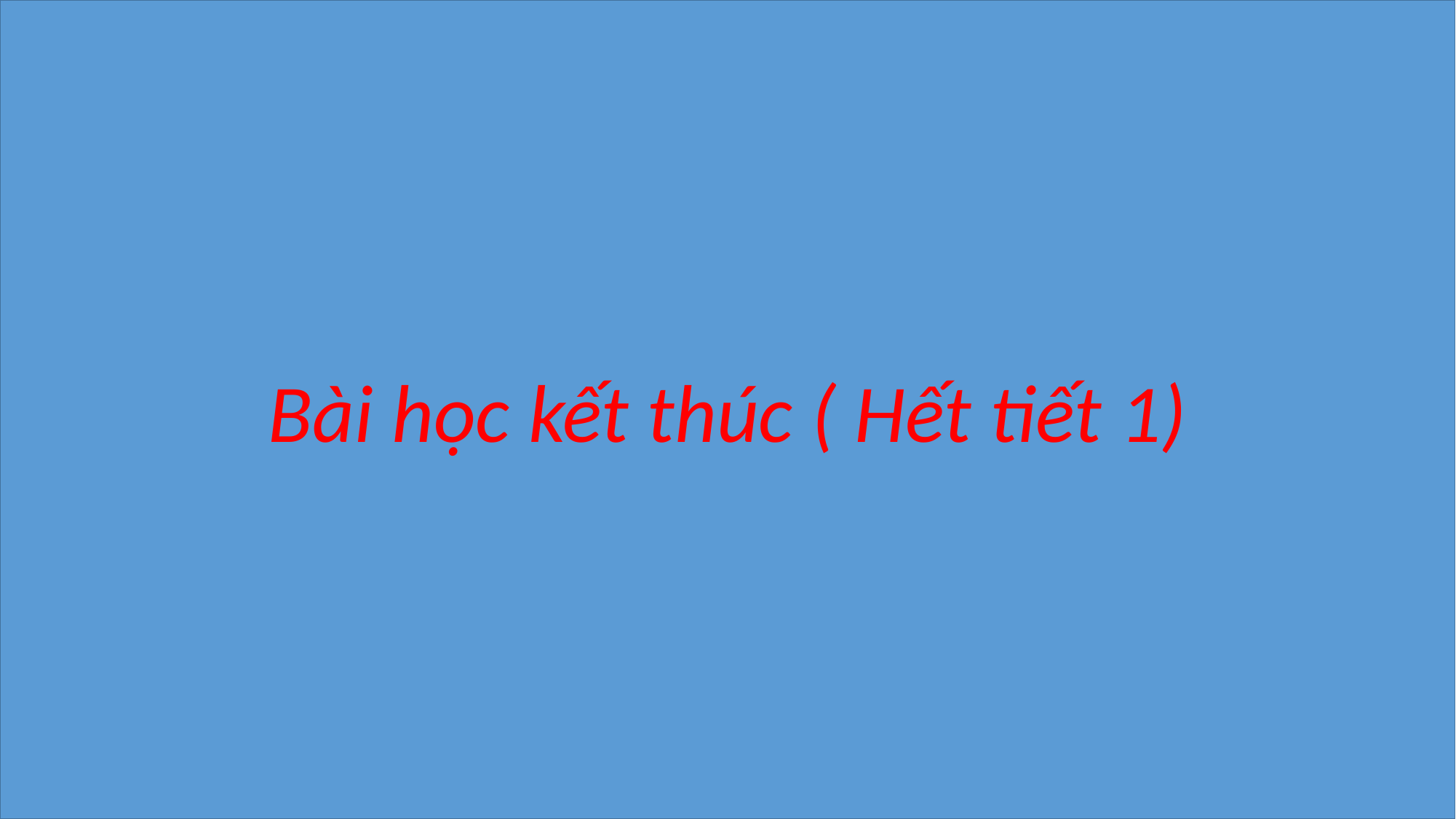

Bài học kết thúc ( Hết tiết 1)